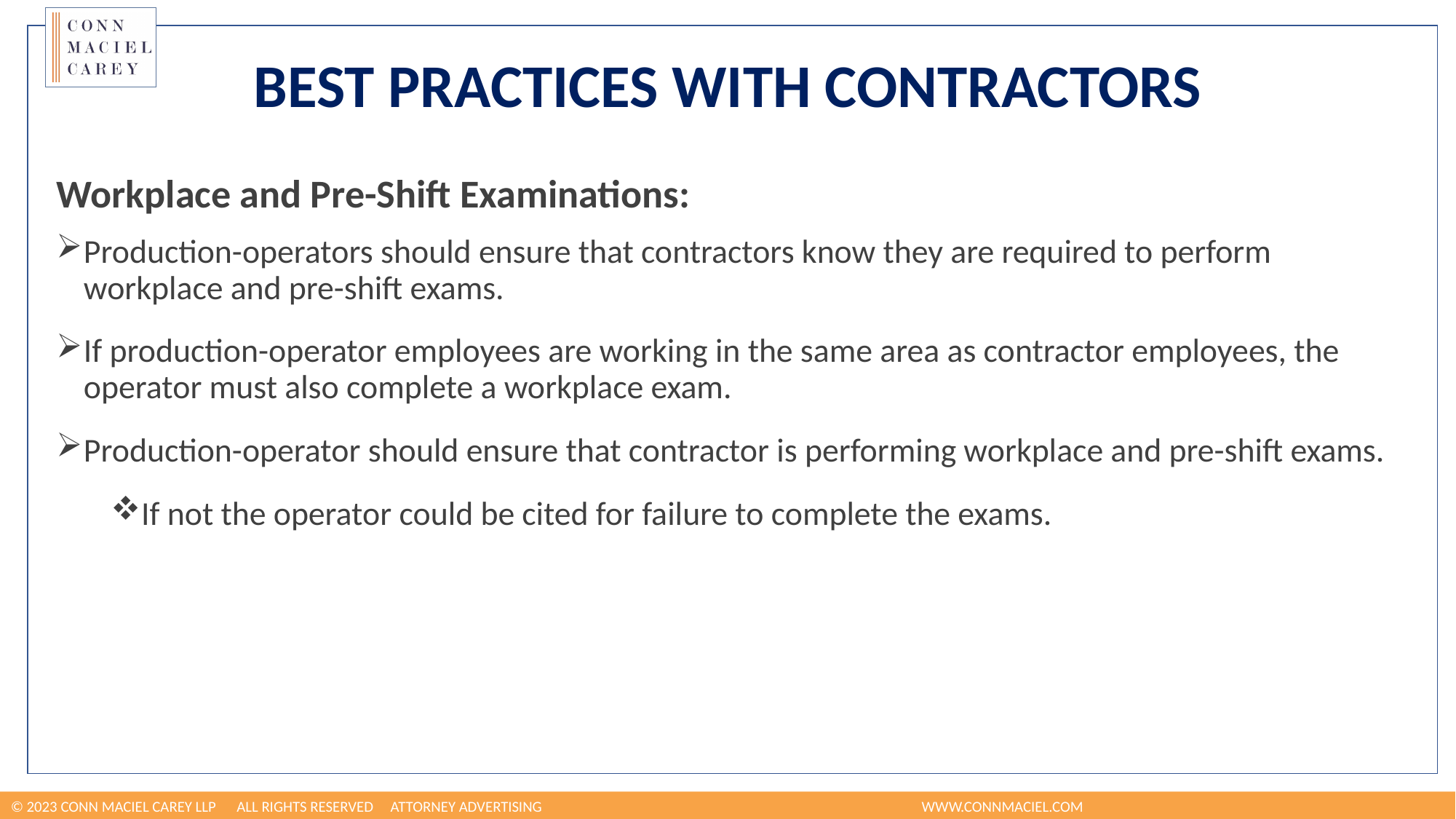

# Best Practices with Contractors
Workplace and Pre-Shift Examinations:
Production-operators should ensure that contractors know they are required to perform workplace and pre-shift exams.
If production-operator employees are working in the same area as contractor employees, the operator must also complete a workplace exam.
Production-operator should ensure that contractor is performing workplace and pre-shift exams.
If not the operator could be cited for failure to complete the exams.